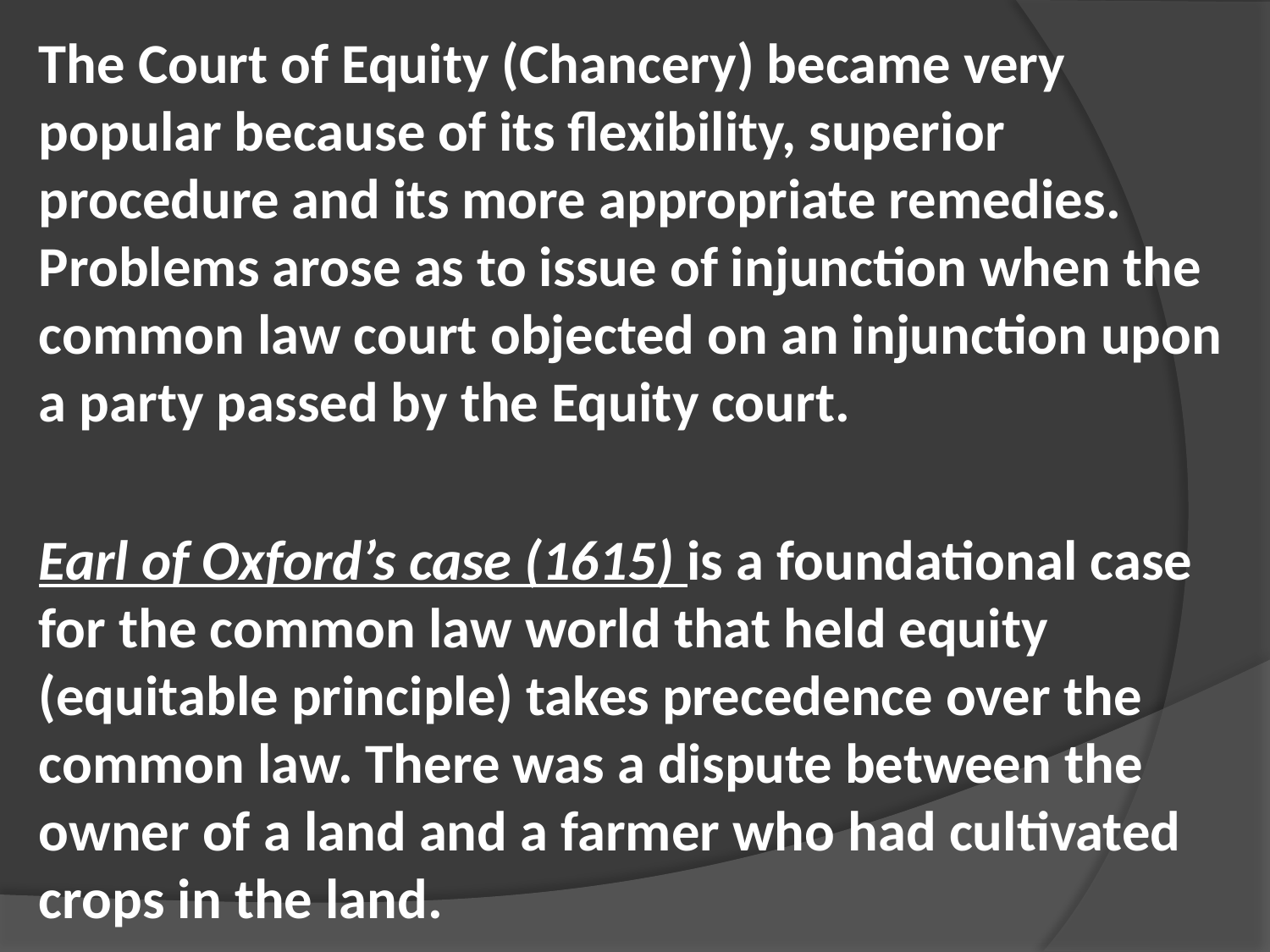

The Court of Equity (Chancery) became very popular because of its flexibility, superior procedure and its more appropriate remedies. Problems arose as to issue of injunction when the common law court objected on an injunction upon a party passed by the Equity court.

Earl of Oxford’s case (1615) is a foundational case for the common law world that held equity (equitable principle) takes precedence over the common law. There was a dispute between the owner of a land and a farmer who had cultivated crops in the land.